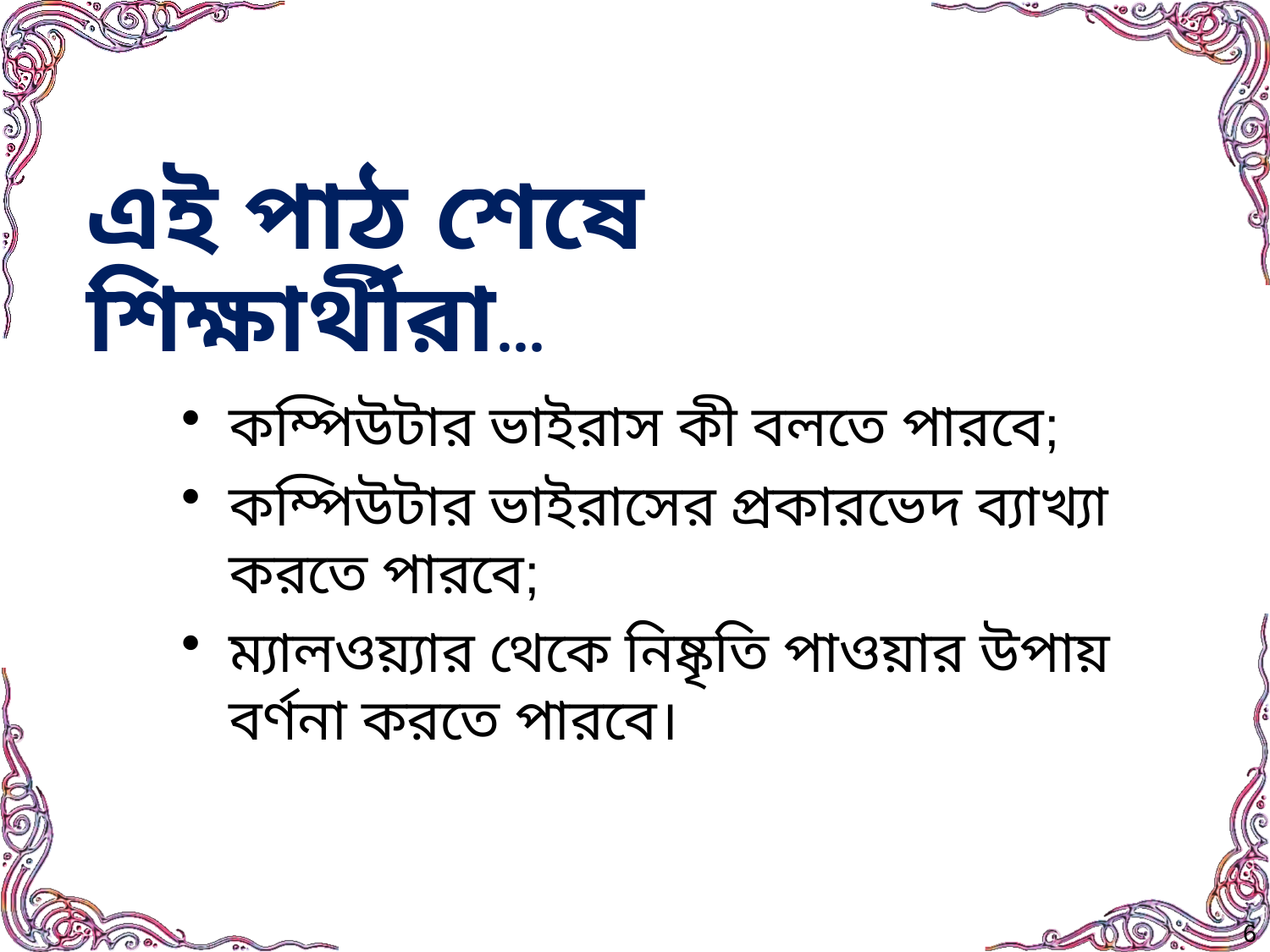

এই পাঠ শেষে শিক্ষার্থীরা…
কম্পিউটার ভাইরাস কী বলতে পারবে;
কম্পিউটার ভাইরাসের প্রকারভেদ ব্যাখ্যা করতে পারবে;
ম্যালওয়্যার থেকে নিষ্কৃতি পাওয়ার উপায় বর্ণনা করতে পারবে।
6